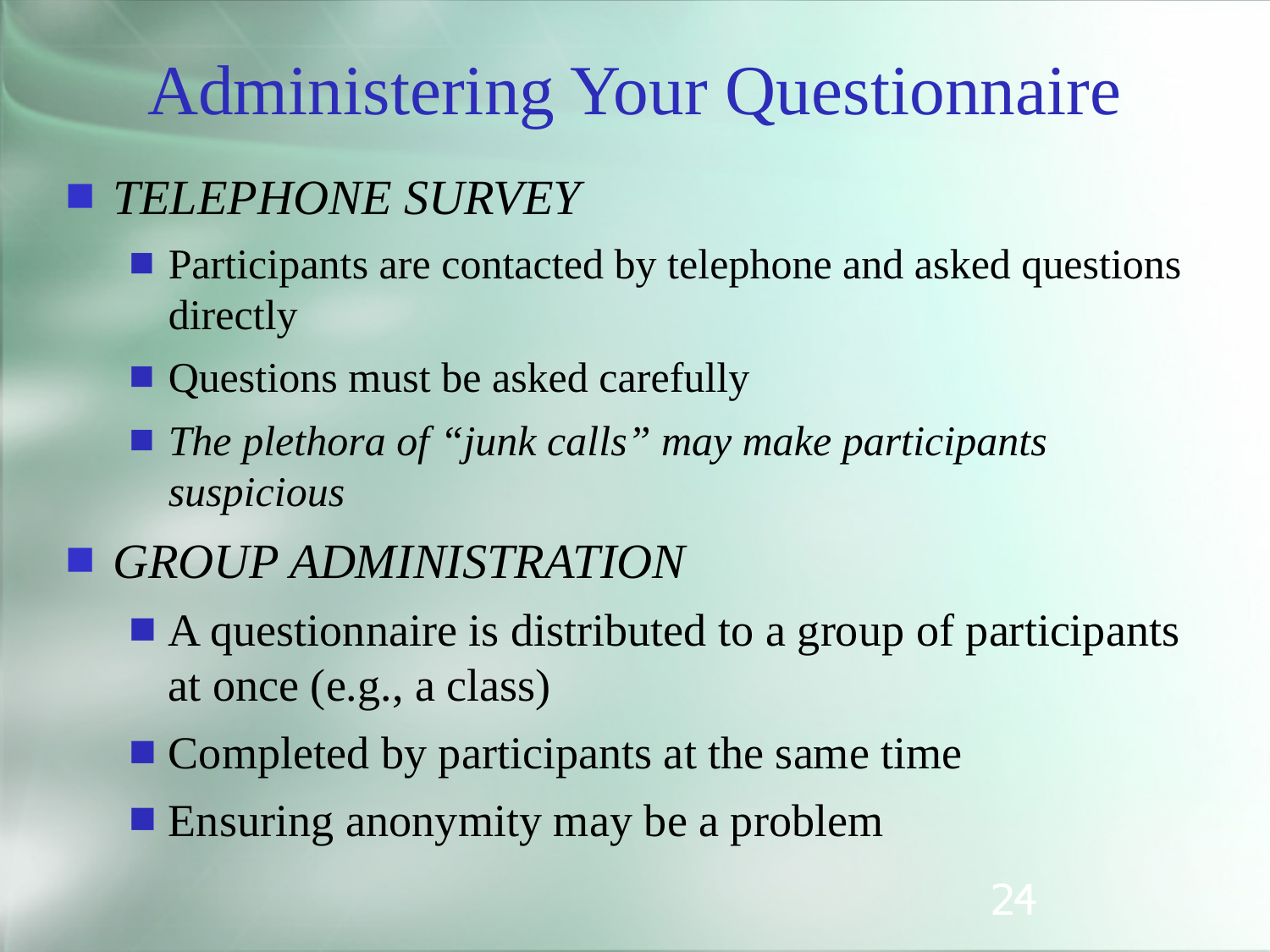

# Administering Your Questionnaire
TELEPHONE SURVEY
Participants are contacted by telephone and asked questions directly
Questions must be asked carefully
The plethora of “junk calls” may make participants suspicious
GROUP ADMINISTRATION
A questionnaire is distributed to a group of participants at once (e.g., a class)
Completed by participants at the same time
Ensuring anonymity may be a problem
24